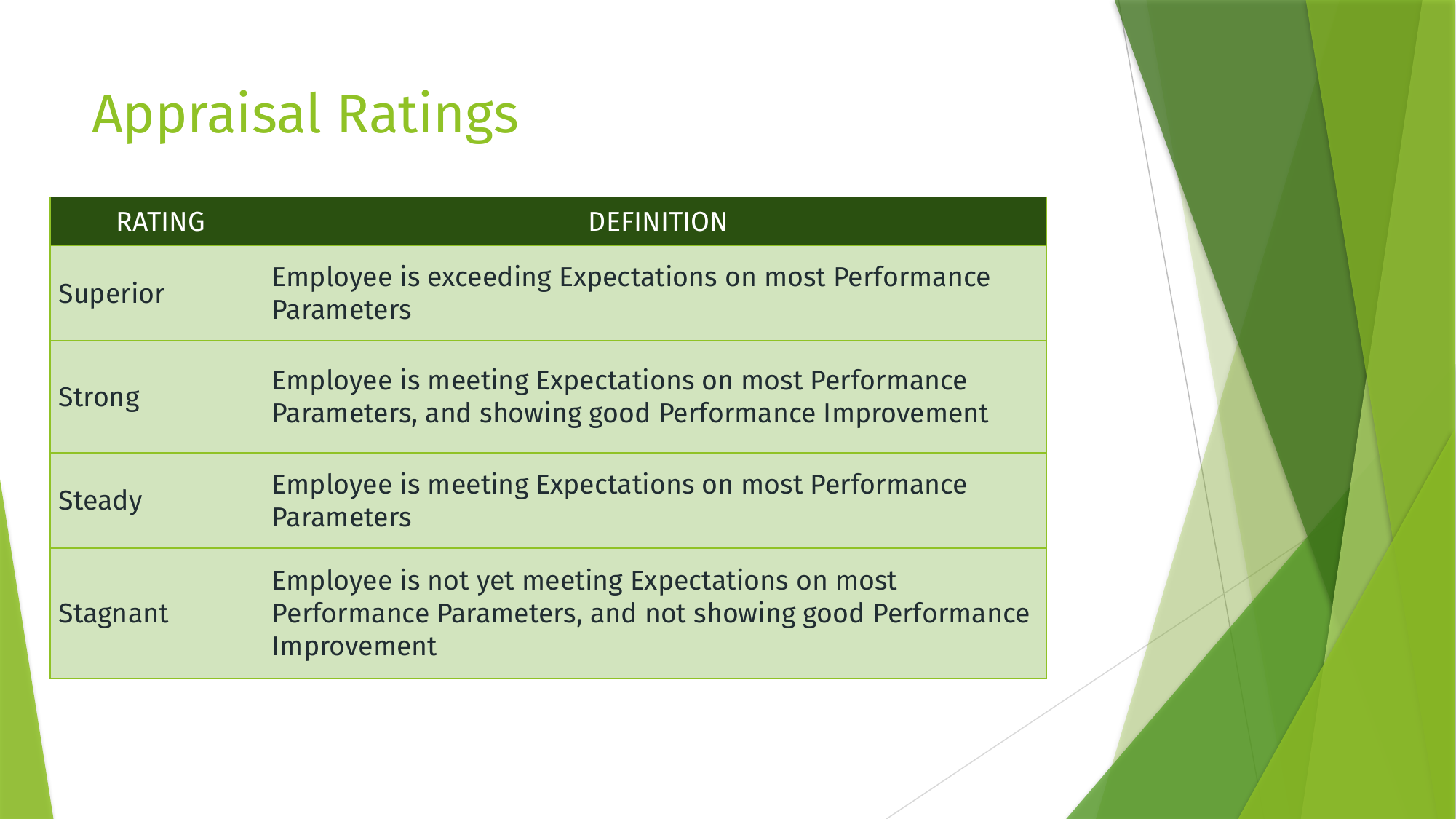

# Appraisal Ratings
| RATING | DEFINITION |
| --- | --- |
| Superior | Employee is exceeding Expectations on most Performance Parameters |
| Strong | Employee is meeting Expectations on most Performance Parameters, and showing good Performance Improvement |
| Steady | Employee is meeting Expectations on most Performance Parameters |
| Stagnant | Employee is not yet meeting Expectations on most Performance Parameters, and not showing good Performance Improvement |